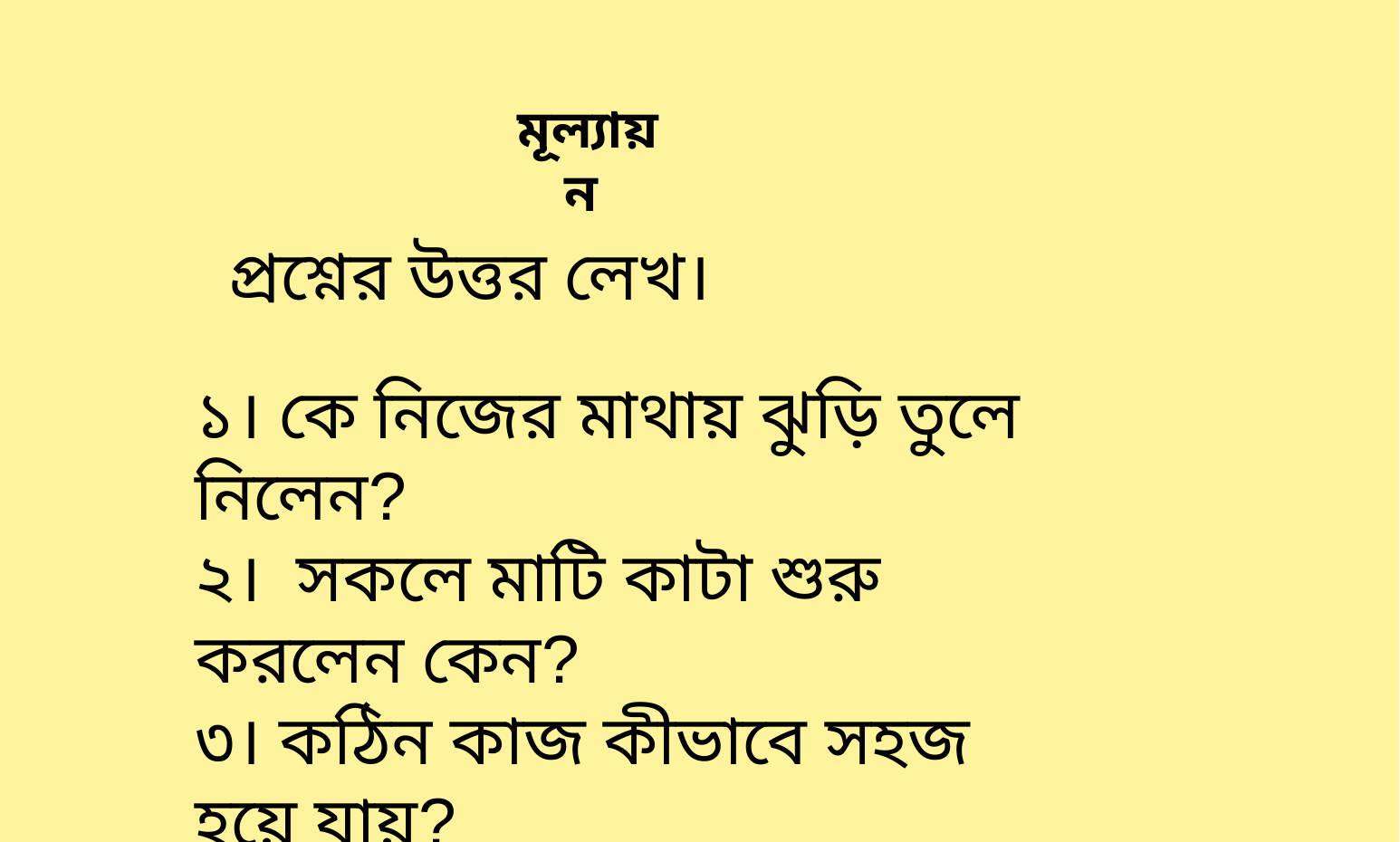

মূল্যায়ন
প্রশ্নের উত্তর লেখ।
১। কে নিজের মাথায় ঝুড়ি তুলে নিলেন?
২।  সকলে মাটি কাটা শুরু করলেন কেন?
৩। কঠিন কাজ কীভাবে সহজ হয়ে যায়?